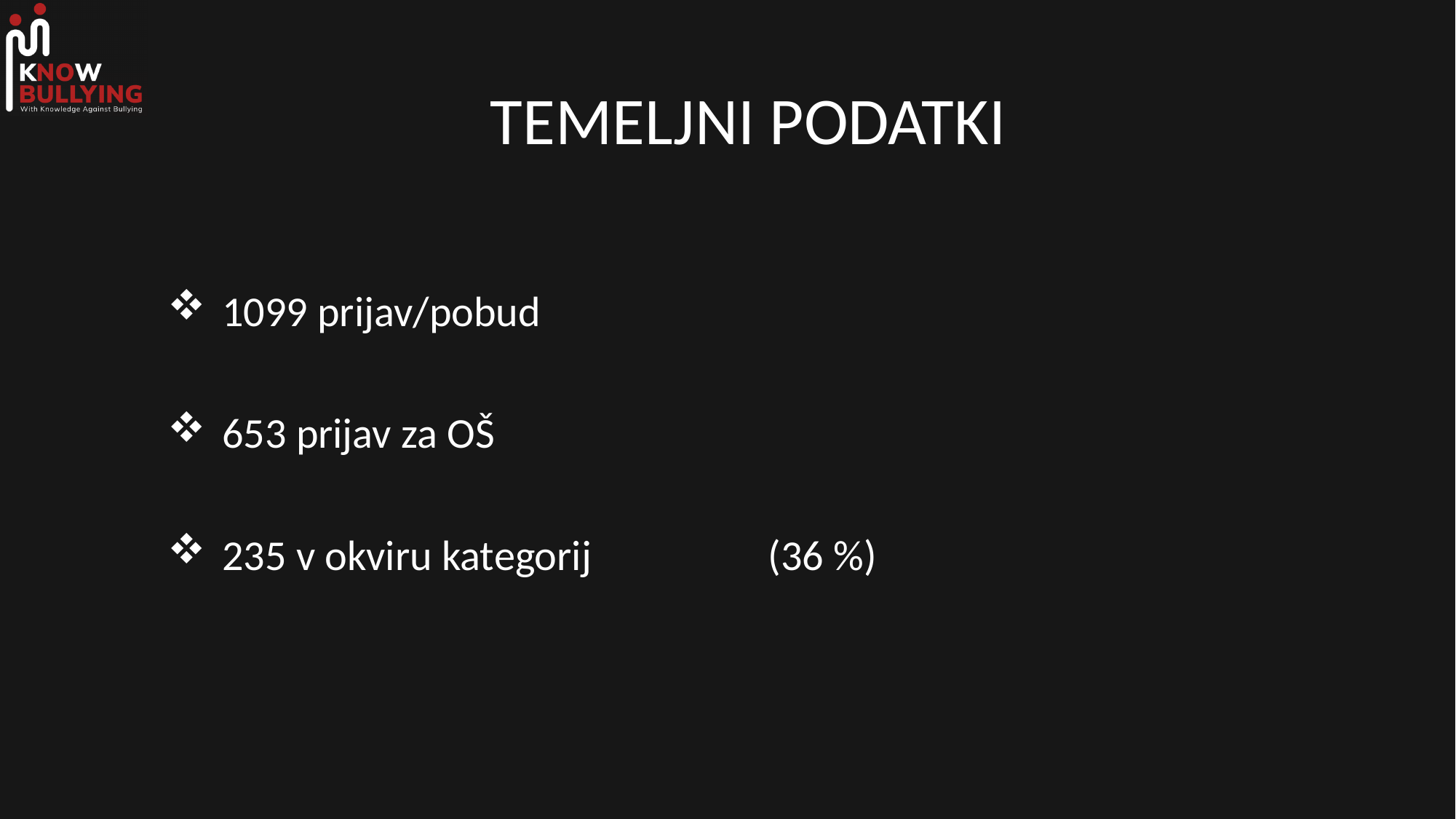

# TEMELJNI PODATKI

1099 prijav/pobud

653 prijav za OŠ

235 v okviru kategorij		(36 %)